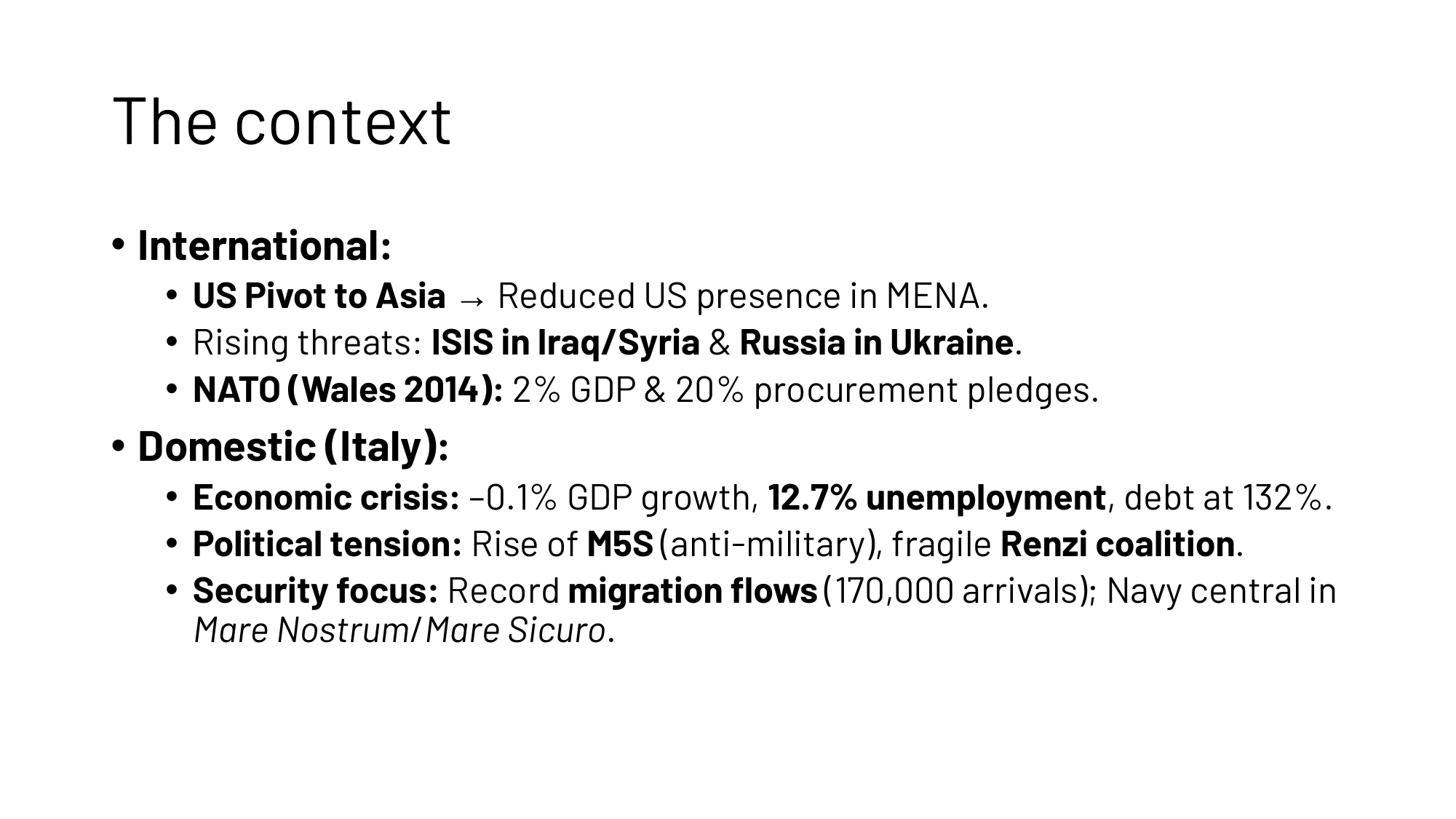

# The context
International:
US Pivot to Asia → Reduced US presence in MENA.
Rising threats: ISIS in Iraq/Syria & Russia in Ukraine.
NATO (Wales 2014): 2% GDP & 20% procurement pledges.
Domestic (Italy):
Economic crisis: –0.1% GDP growth, 12.7% unemployment, debt at 132%.
Political tension: Rise of M5S (anti-military), fragile Renzi coalition.
Security focus: Record migration flows (170,000 arrivals); Navy central in Mare Nostrum/Mare Sicuro.